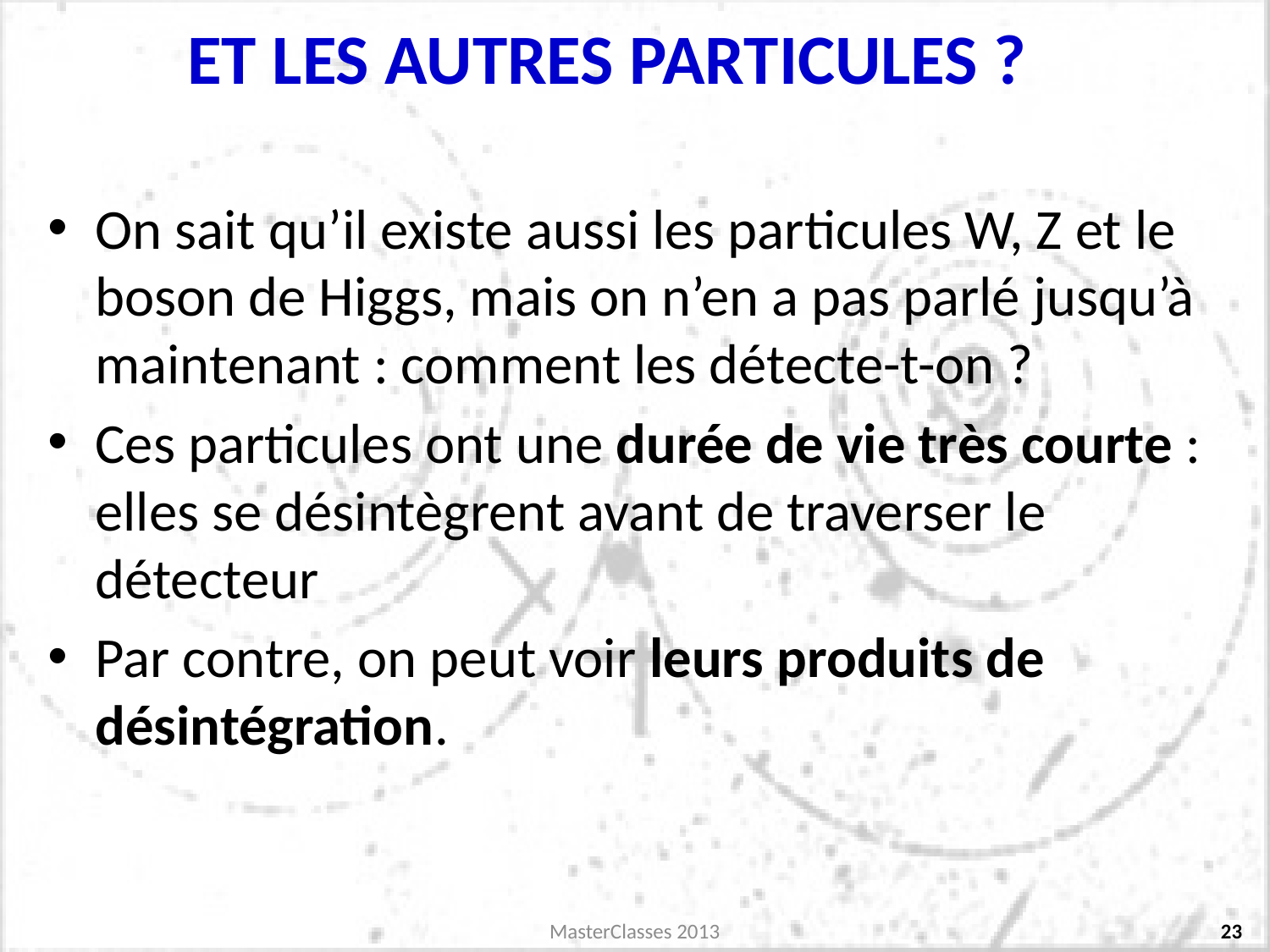

# Et les autres particules ?
On sait qu’il existe aussi les particules W, Z et le boson de Higgs, mais on n’en a pas parlé jusqu’à maintenant : comment les détecte-t-on ?
Ces particules ont une durée de vie très courte : elles se désintègrent avant de traverser le détecteur
Par contre, on peut voir leurs produits de désintégration.
MasterClasses 2013
23